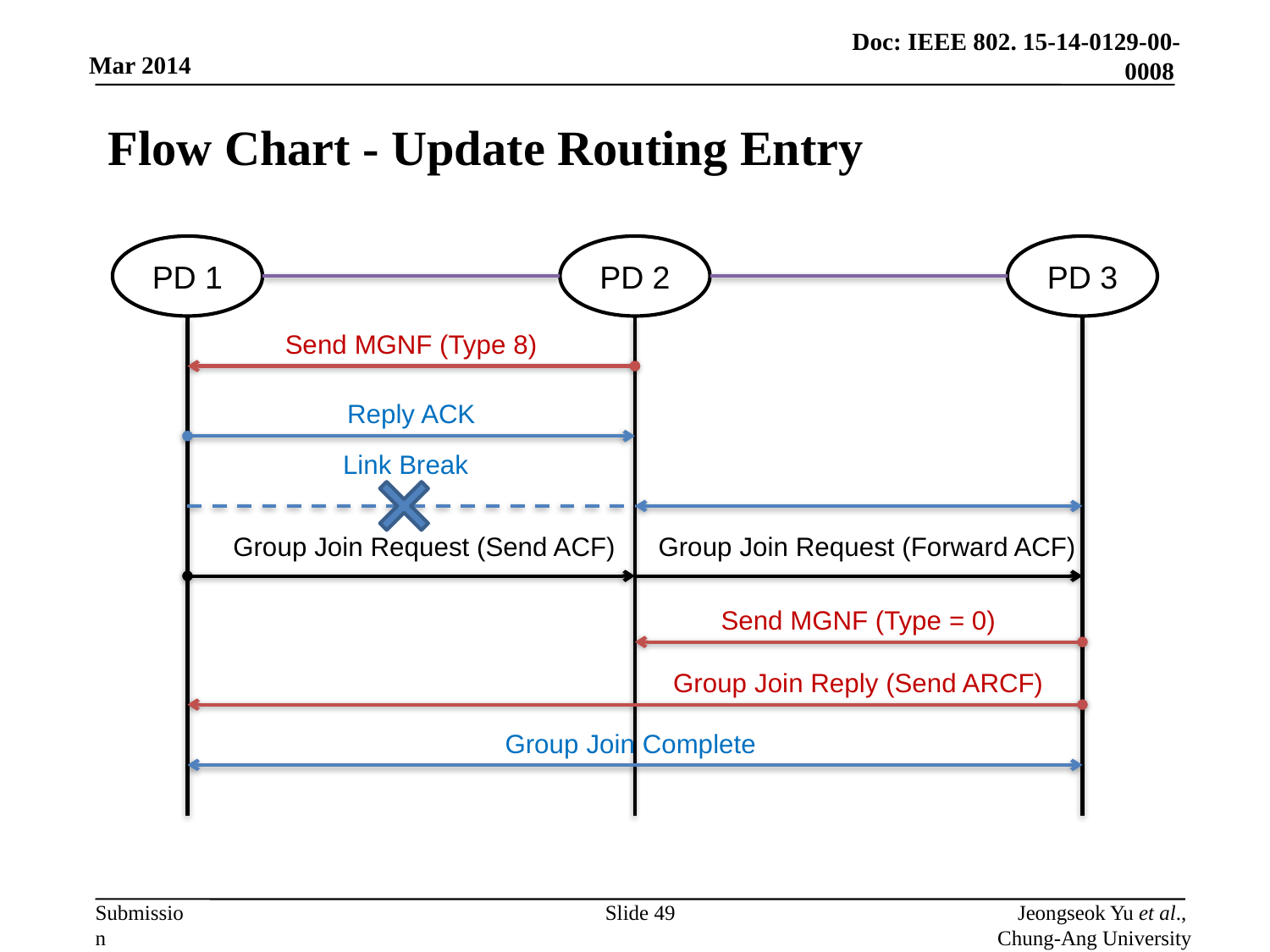

# Flow Chart - Update Routing Entry
PD 1
PD 2
PD 3
Send MGNF (Type 8)
Reply ACK
Link Break

Group Join Request (Send ACF)
Group Join Request (Forward ACF)
Send MGNF (Type = 0)
Group Join Reply (Send ARCF)
Group Join Complete
Slide 49